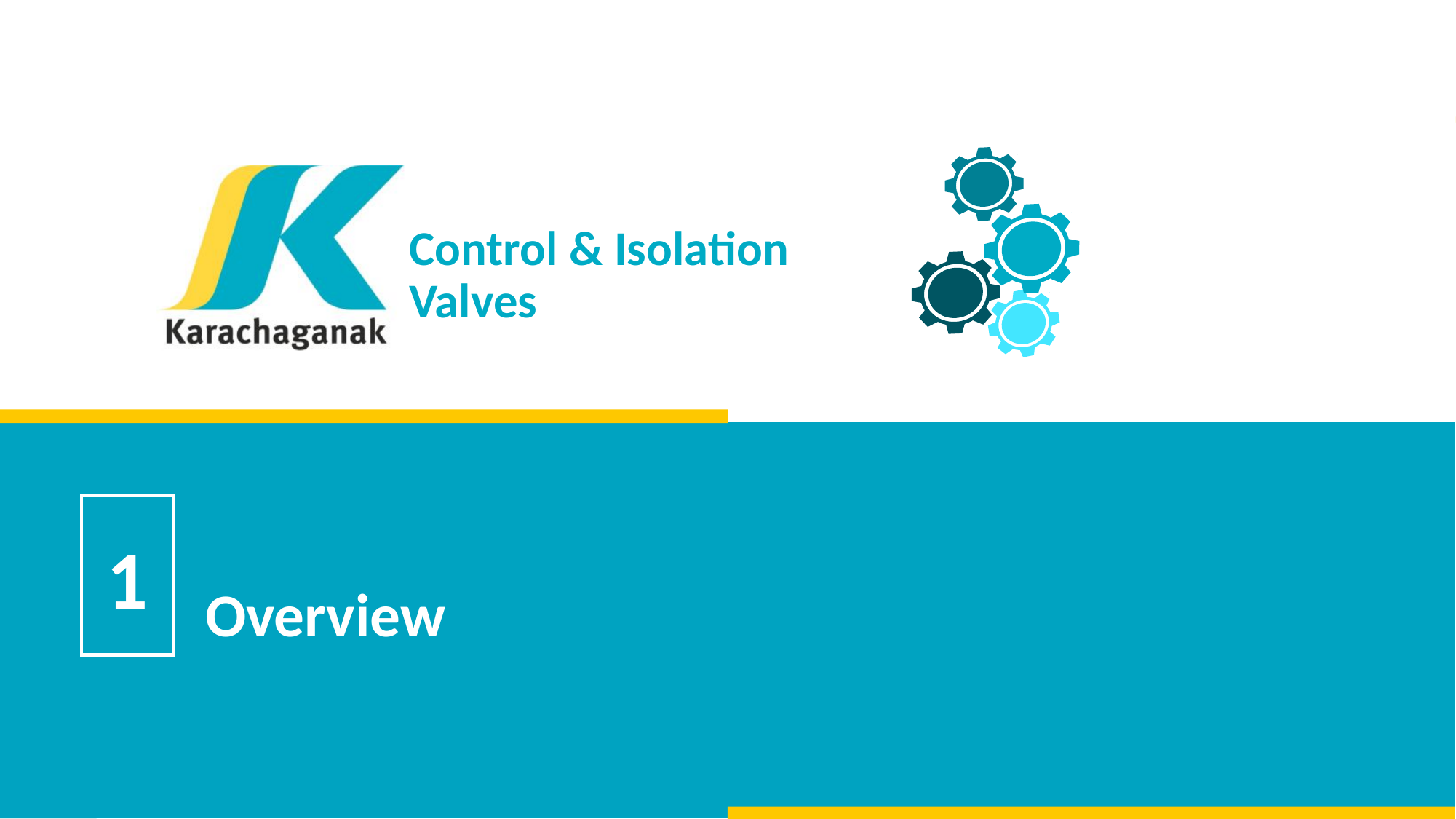

Control & Isolation Valves
1
# Overview